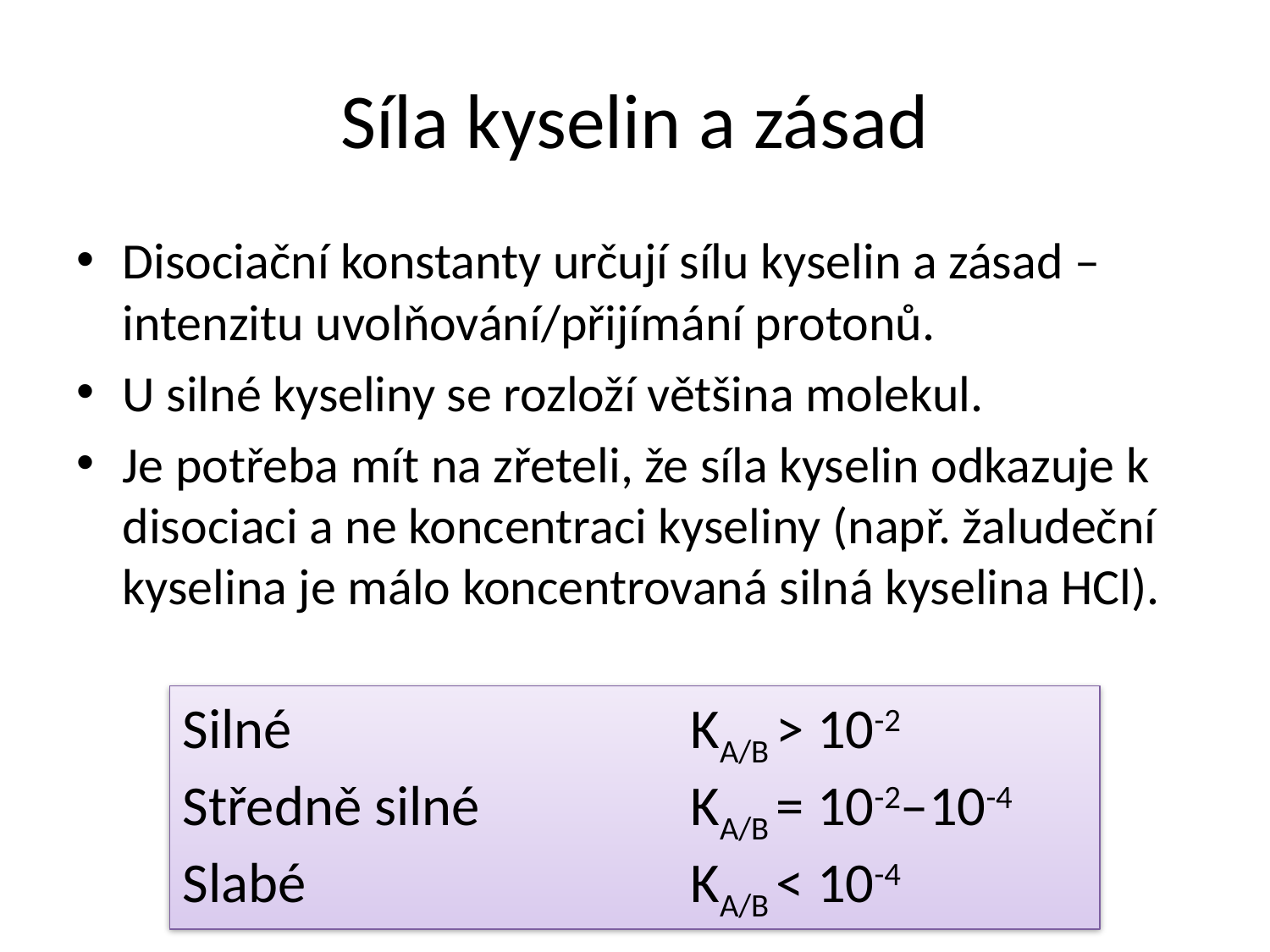

# Síla kyselin a zásad
Disociační konstanty určují sílu kyselin a zásad – intenzitu uvolňování/přijímání protonů.
U silné kyseliny se rozloží většina molekul.
Je potřeba mít na zřeteli, že síla kyselin odkazuje k disociaci a ne koncentraci kyseliny (např. žaludeční kyselina je málo koncentrovaná silná kyselina HCl).

Silné 				KA/B > 10-2
Středně silné 		KA/B = 10-2–10-4
Slabé 			KA/B < 10-4